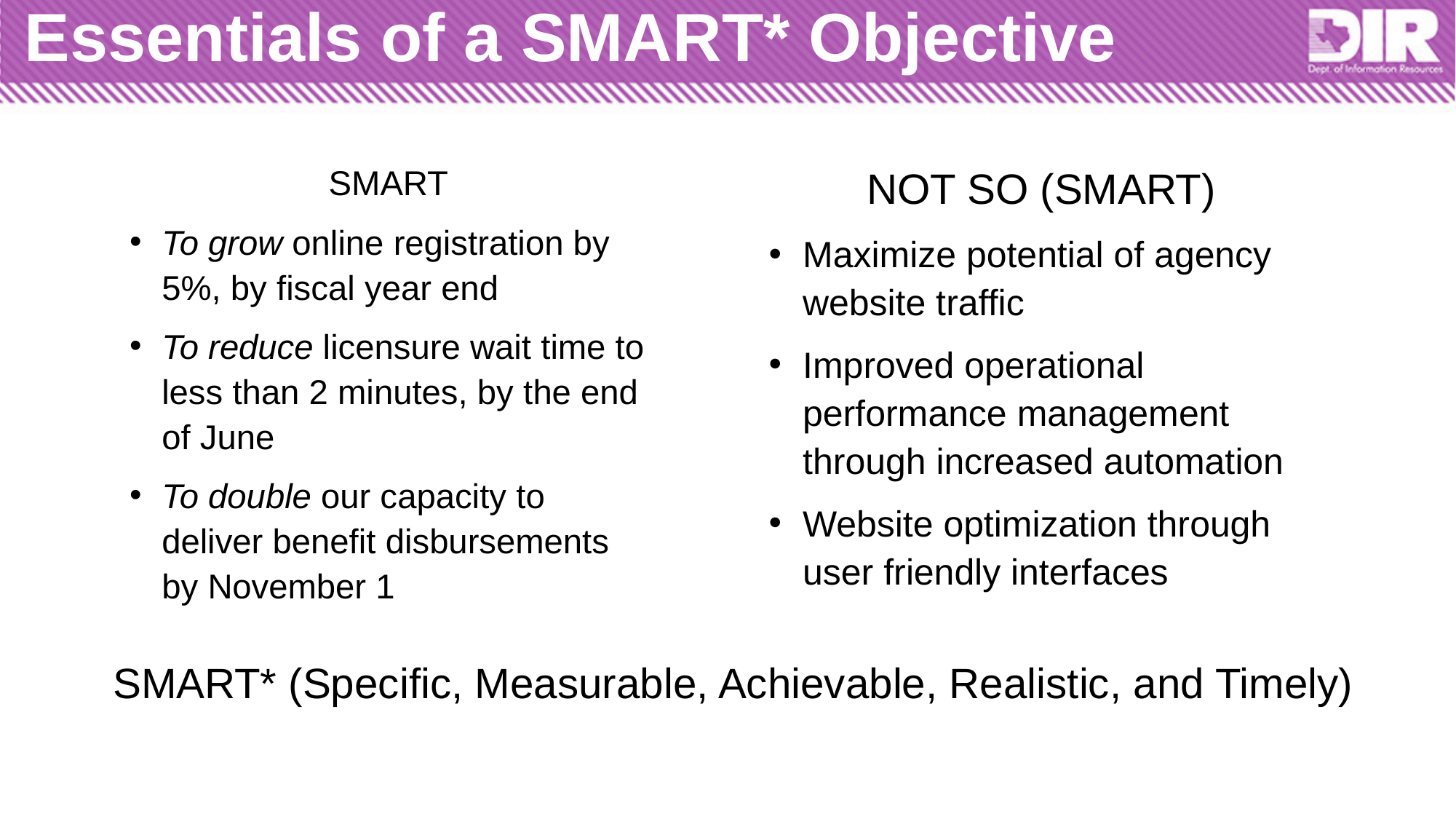

# Essentials of a SMART* Objective
SMART
To grow online registration by 5%, by fiscal year end
To reduce licensure wait time to less than 2 minutes, by the end of June
To double our capacity to deliver benefit disbursements by November 1

NOT SO (SMART)
Maximize potential of agency website traffic
Improved operational performance management through increased automation
Website optimization through user friendly interfaces

SMART* (Specific, Measurable, Achievable, Realistic, and Timely)